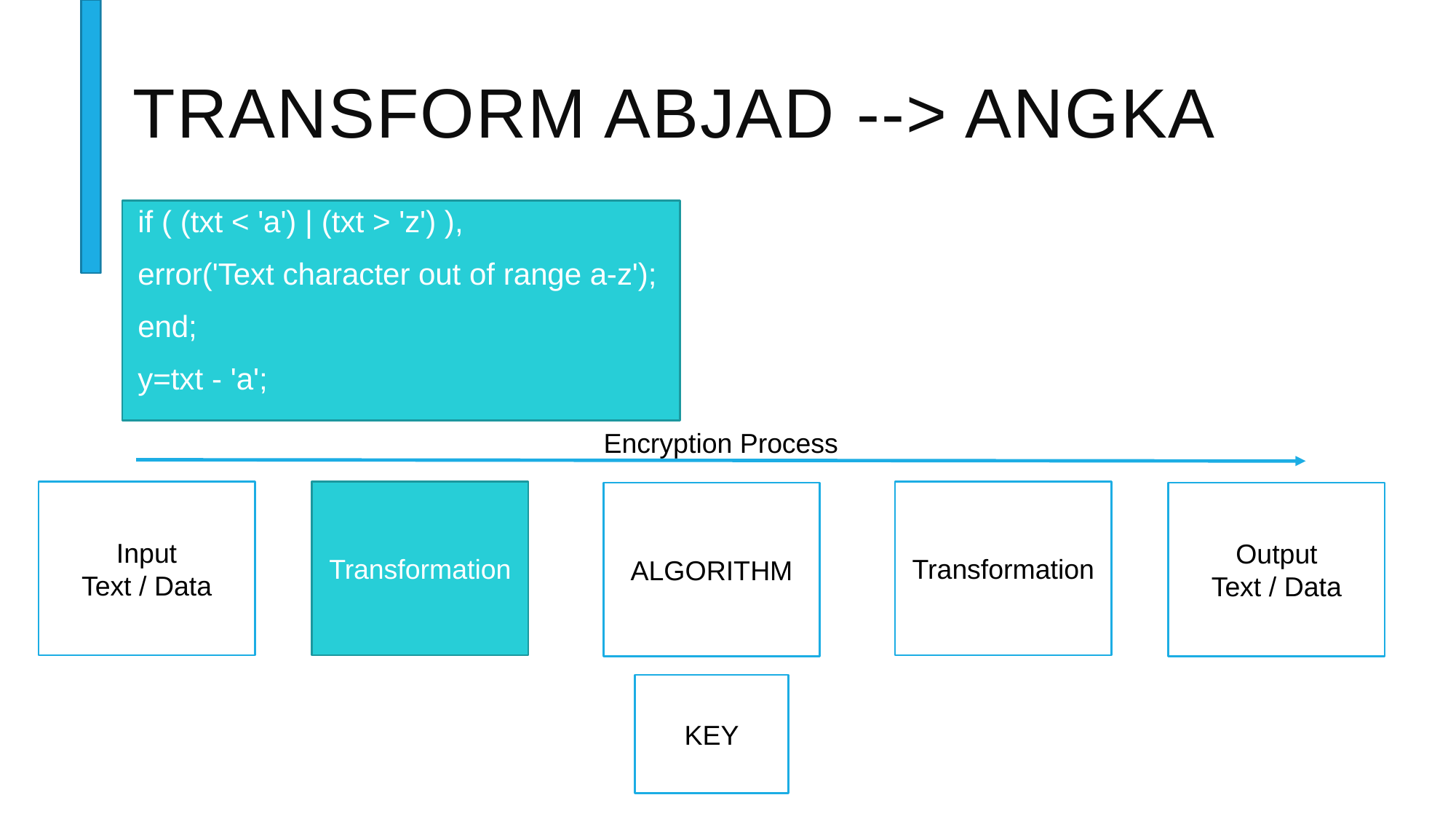

# Transform abjad --> angka
if ( (txt < 'a') | (txt > 'z') ),
error('Text character out of range a-z');
end;
y=txt - 'a';

Encryption Process
Input
Text / Data
Transformation
Transformation
ALGORITHM
Output
Text / Data
KEY